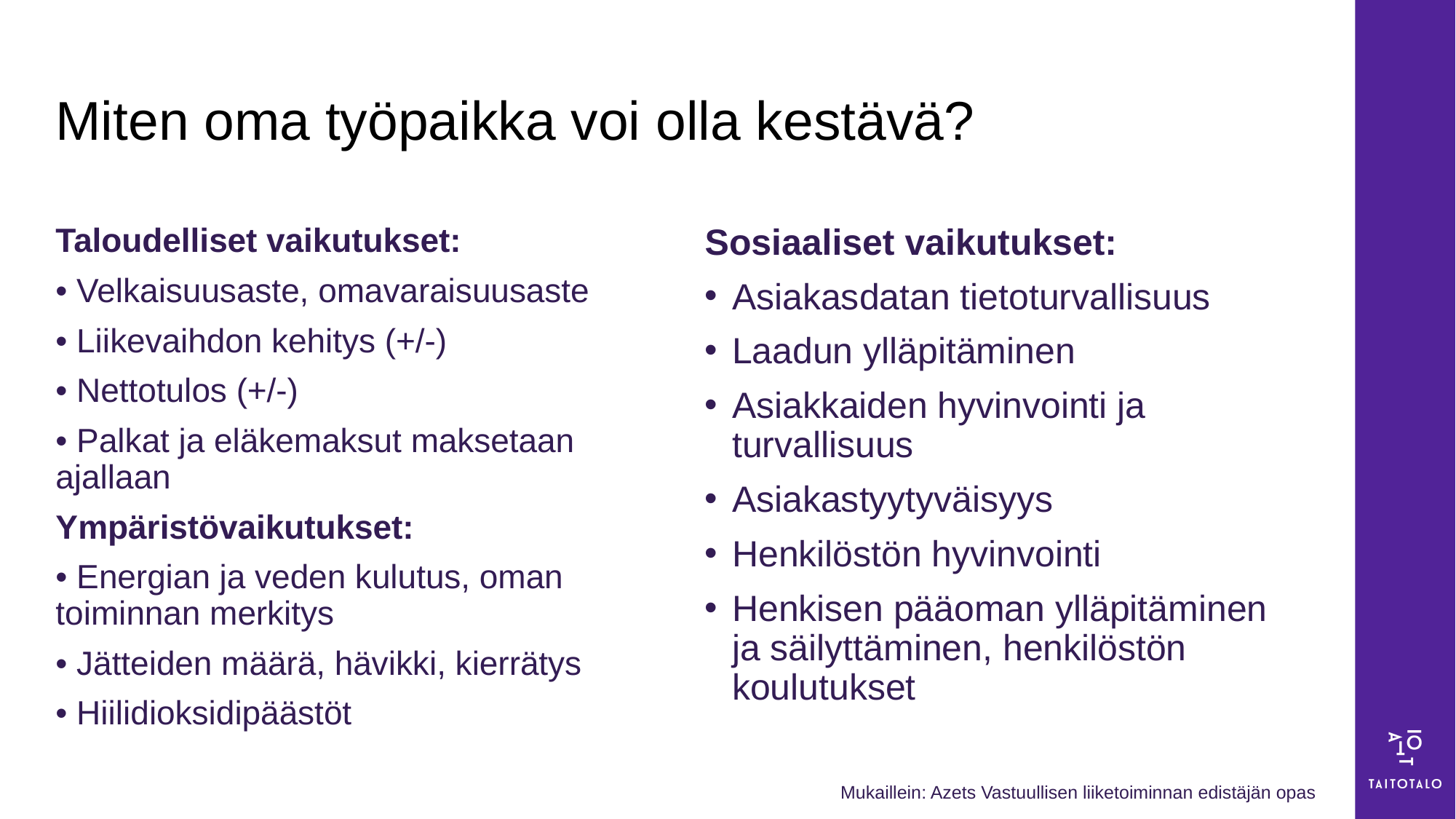

# Miten oma työpaikka voi olla kestävä?
Taloudelliset vaikutukset:
• Velkaisuusaste, omavaraisuusaste
• Liikevaihdon kehitys (+/-)
• Nettotulos (+/-)
• Palkat ja eläkemaksut maksetaan ajallaan
Ympäristövaikutukset:
• Energian ja veden kulutus, oman toiminnan merkitys
• Jätteiden määrä, hävikki, kierrätys
• Hiilidioksidipäästöt

Sosiaaliset vaikutukset:
Asiakasdatan tietoturvallisuus
Laadun ylläpitäminen
Asiakkaiden hyvinvointi ja turvallisuus
Asiakastyytyväisyys
Henkilöstön hyvinvointi
Henkisen pääoman ylläpitäminen ja säilyttäminen, henkilöstön koulutukset
Mukaillein: Azets Vastuullisen liiketoiminnan edistäjän opas